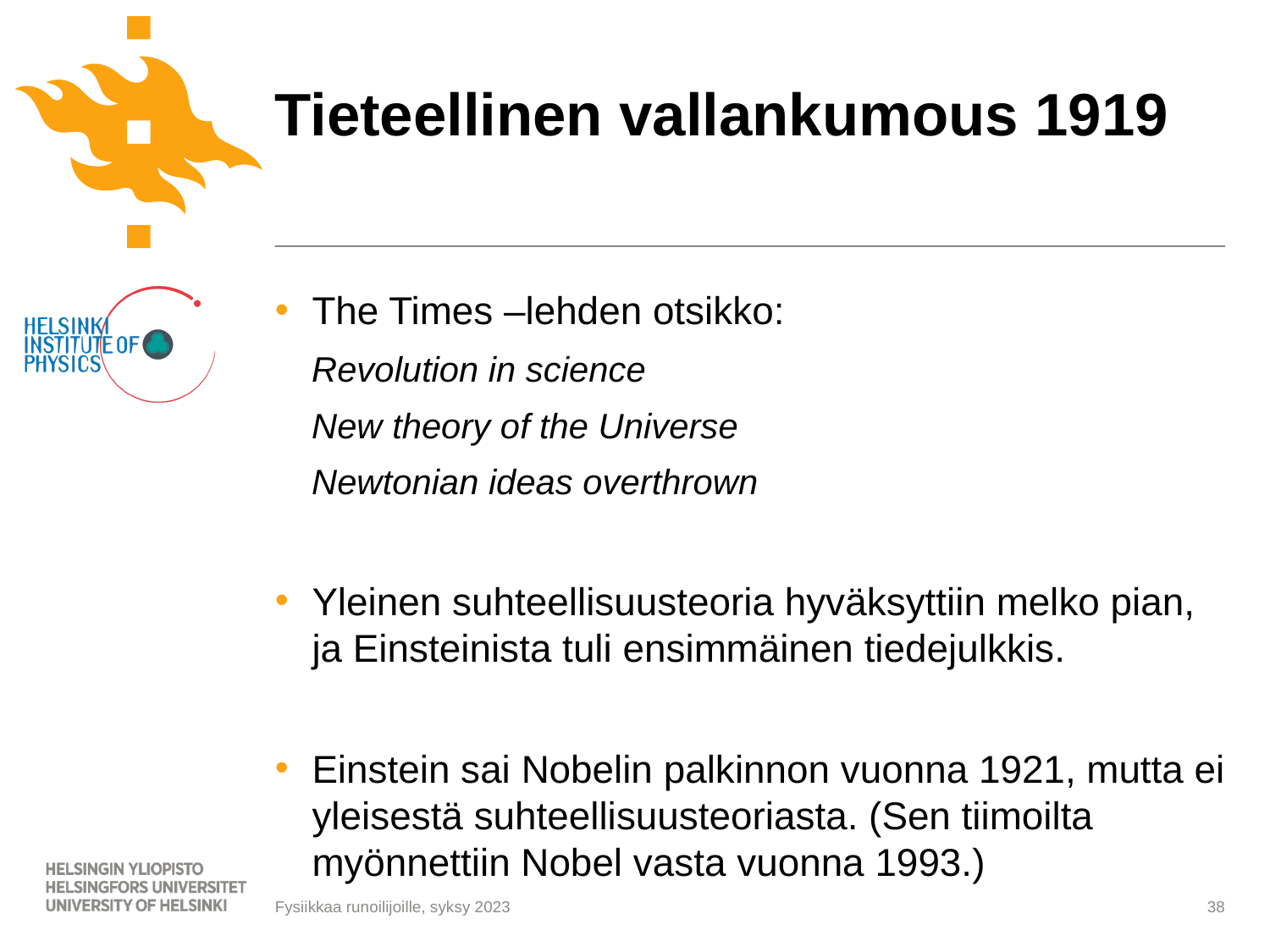

# Tieteellinen vallankumous 1919
The Times –lehden otsikko:
Revolution in science
New theory of the Universe
Newtonian ideas overthrown

Yleinen suhteellisuusteoria hyväksyttiin melko pian, ja Einsteinista tuli ensimmäinen tiedejulkkis.

Einstein sai Nobelin palkinnon vuonna 1921, mutta ei yleisestä suhteellisuusteoriasta. (Sen tiimoilta myönnettiin Nobel vasta vuonna 1993.)
38
Fysiikkaa runoilijoille, syksy 2023